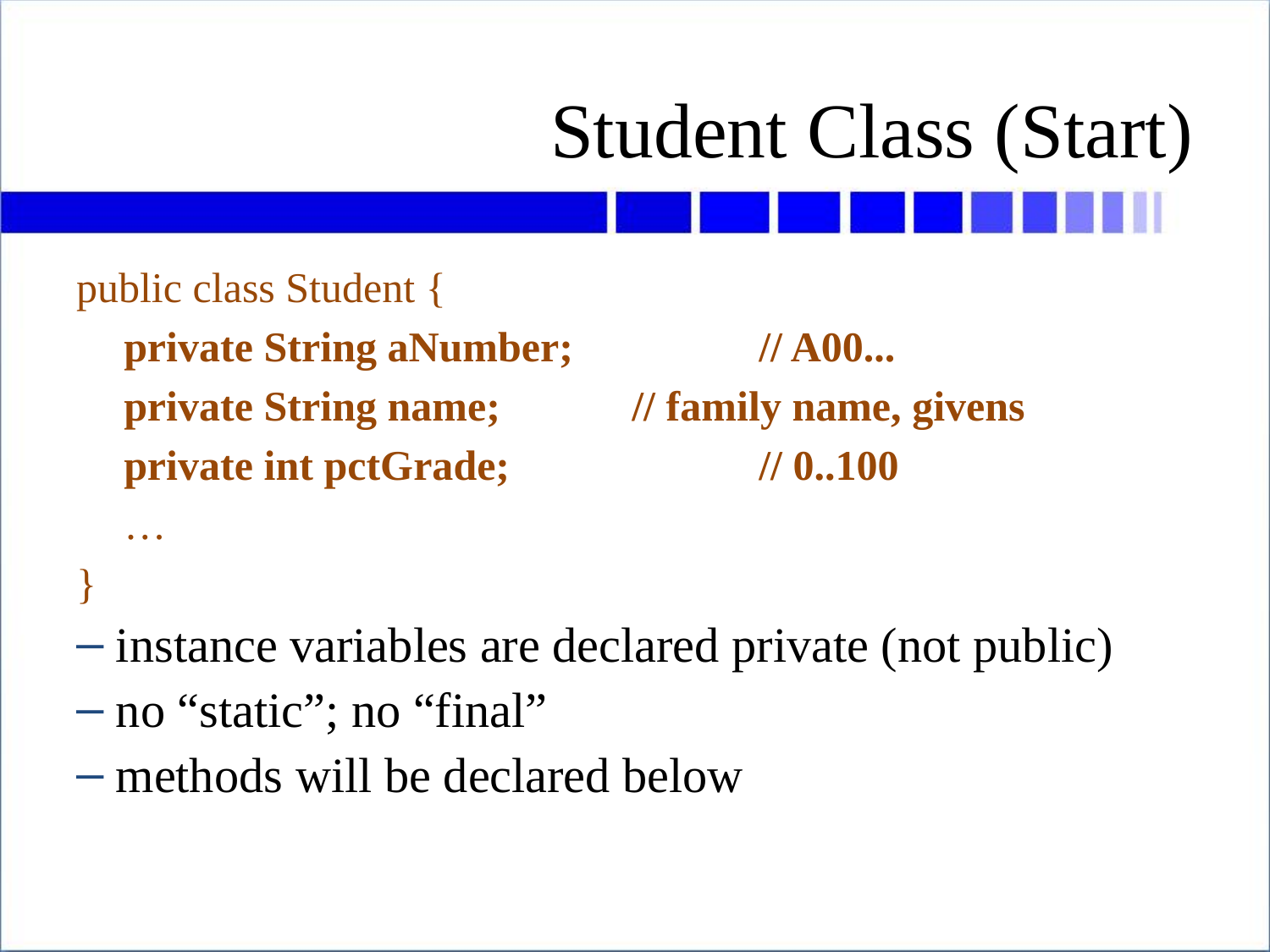

# Student Class (Start)
public class Student {
	private String aNumber;		// A00...
	private String name;		// family name, givens
	private int pctGrade;		// 0..100
	…
}
instance variables are declared private (not public)
no “static”; no “final”
methods will be declared below